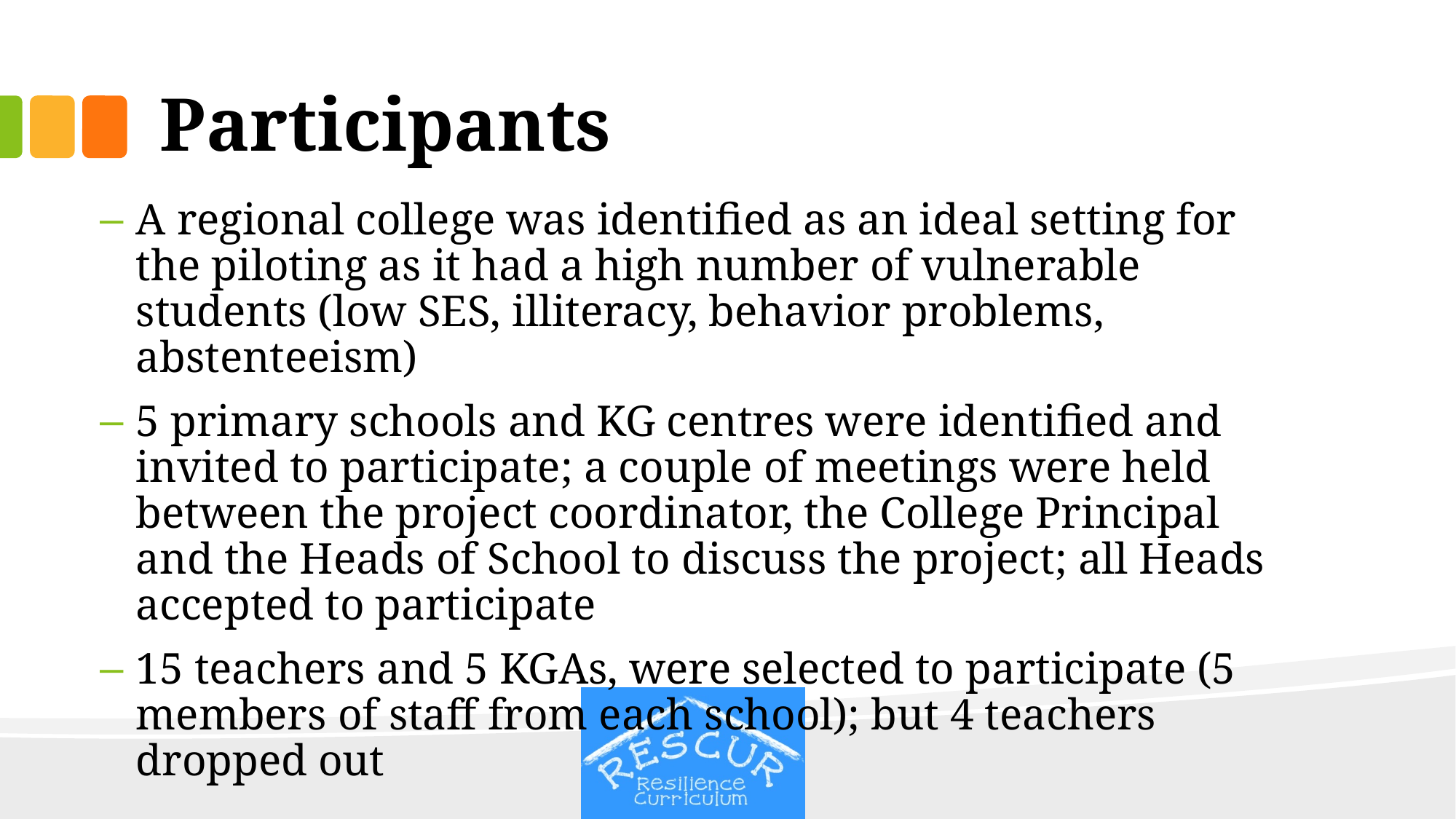

# Participants
A regional college was identified as an ideal setting for the piloting as it had a high number of vulnerable students (low SES, illiteracy, behavior problems, abstenteeism)
5 primary schools and KG centres were identified and invited to participate; a couple of meetings were held between the project coordinator, the College Principal and the Heads of School to discuss the project; all Heads accepted to participate
15 teachers and 5 KGAs, were selected to participate (5 members of staff from each school); but 4 teachers dropped out